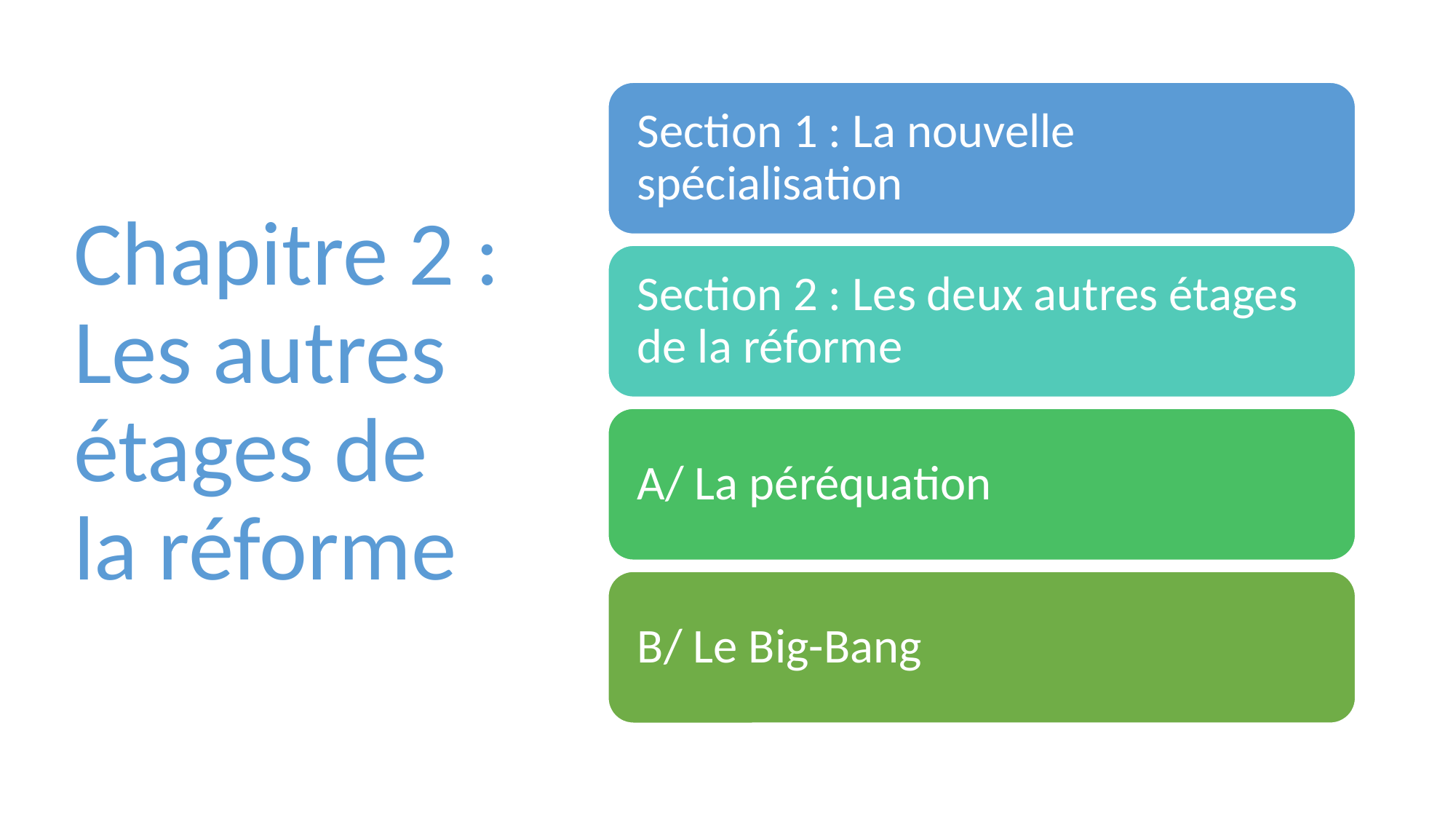

# Chapitre 2 : Les autres étages de la réforme
Section 1 : La nouvelle spécialisation
Section 2 : Les deux autres étages de la réforme
A/ La péréquation
B/ Le Big-Bang